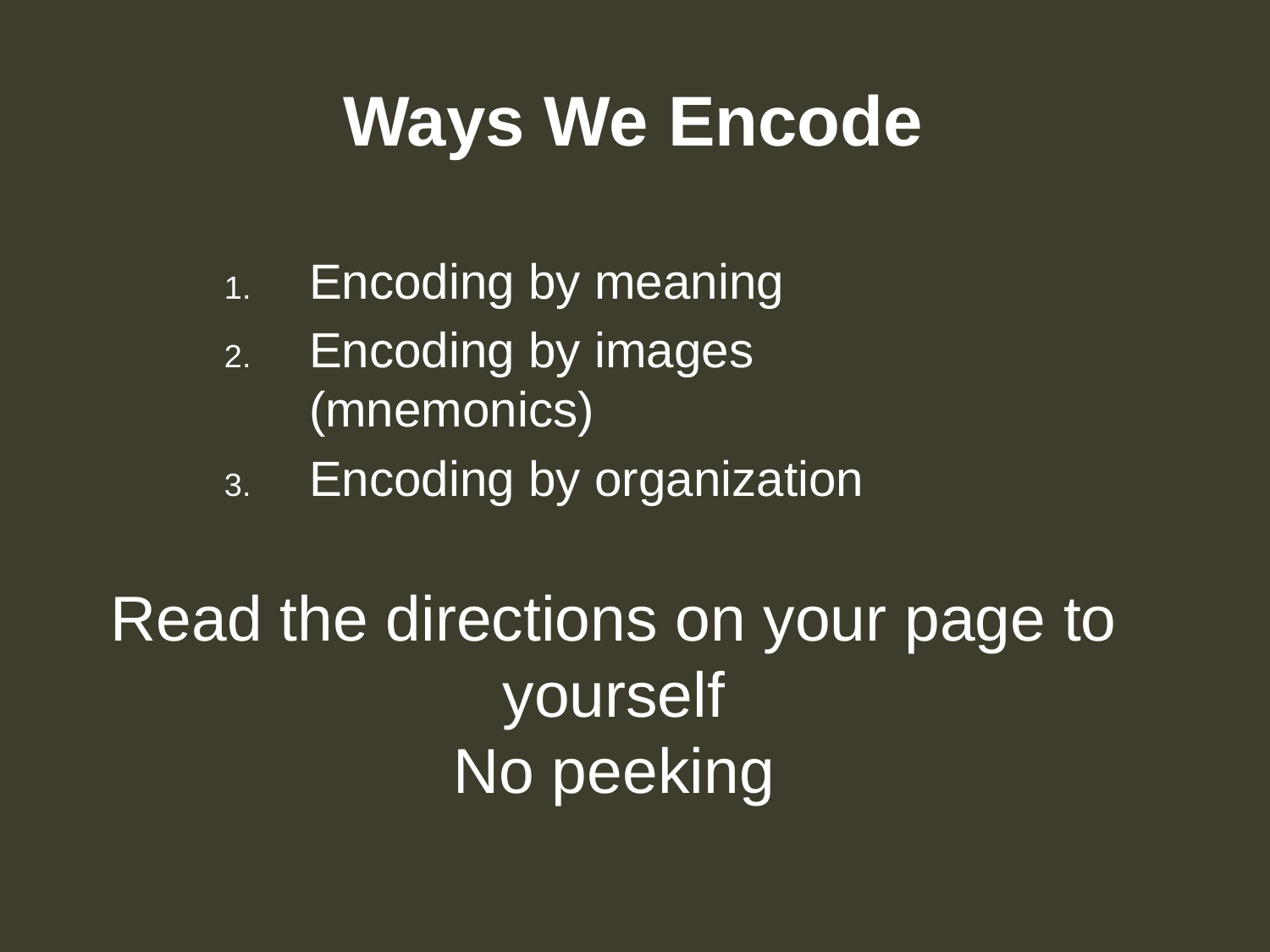

# Ways We Encode
Encoding by meaning
Encoding by images (mnemonics)
Encoding by organization
Read the directions on your page to yourself
No peeking